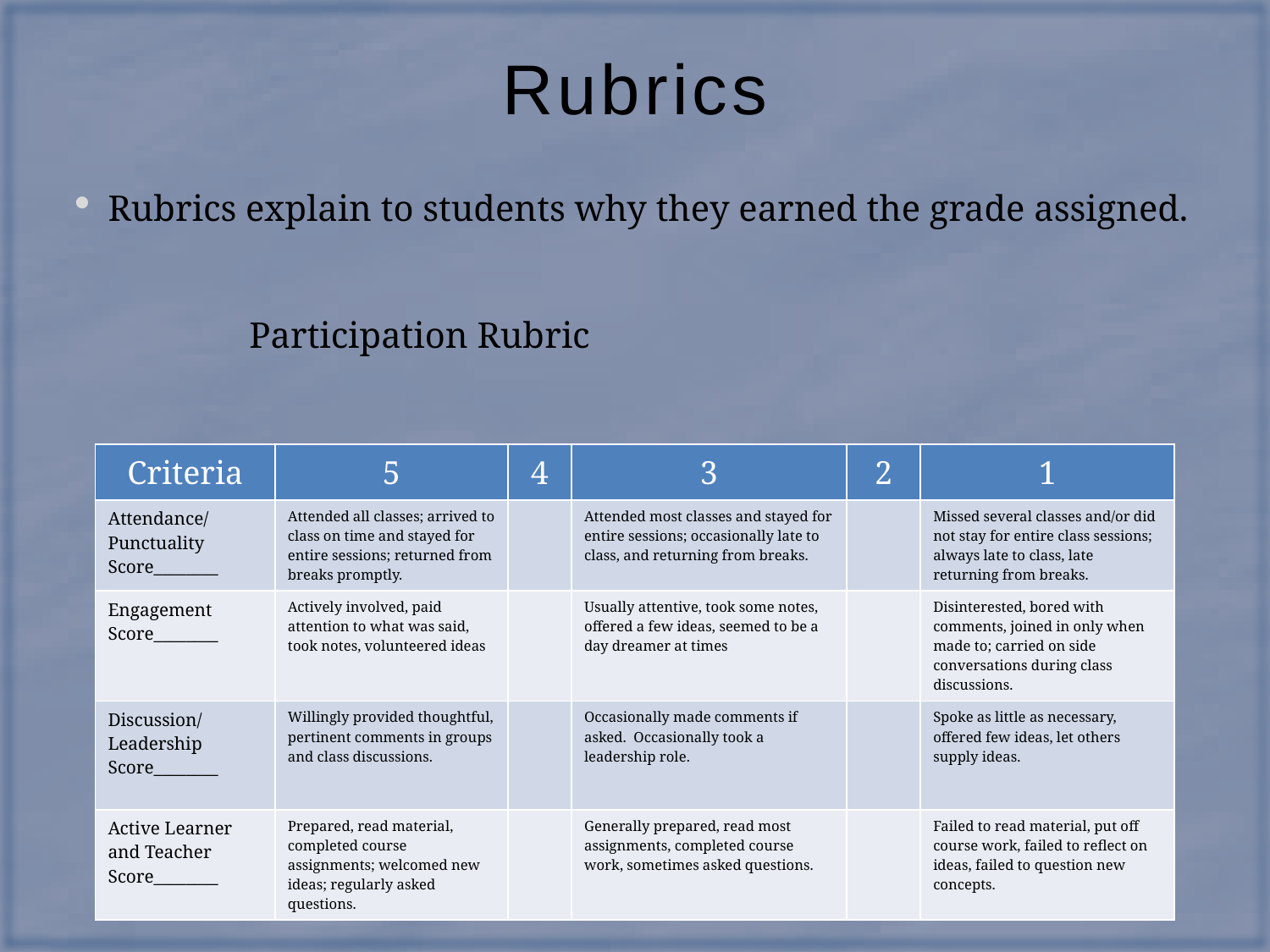

# Rubrics
Rubrics explain to students why they earned the grade assigned.

                   Participation Rubric

| Criteria | 5 | 4 | 3 | 2 | 1 |
| --- | --- | --- | --- | --- | --- |
| Attendance/ Punctuality Score\_\_\_\_\_\_\_\_ | Attended all classes; arrived to class on time and stayed for entire sessions; returned from breaks promptly. |  | Attended most classes and stayed for entire sessions; occasionally late to class, and returning from breaks. |  | Missed several classes and/or did not stay for entire class sessions; always late to class, late returning from breaks. |
| Engagement Score\_\_\_\_\_\_\_\_ | Actively involved, paid attention to what was said, took notes, volunteered ideas |  | Usually attentive, took some notes, offered a few ideas, seemed to be a day dreamer at times |  | Disinterested, bored with comments, joined in only when made to; carried on side conversations during class discussions. |
| Discussion/ Leadership Score\_\_\_\_\_\_\_\_ | Willingly provided thoughtful, pertinent comments in groups and class discussions. |  | Occasionally made comments if asked. Occasionally took a leadership role. |  | Spoke as little as necessary, offered few ideas, let others supply ideas. |
| Active Learner and Teacher Score\_\_\_\_\_\_\_\_ | Prepared, read material, completed course assignments; welcomed new ideas; regularly asked questions. |  | Generally prepared, read most assignments, completed course work, sometimes asked questions. |  | Failed to read material, put off course work, failed to reflect on ideas, failed to question new concepts. |